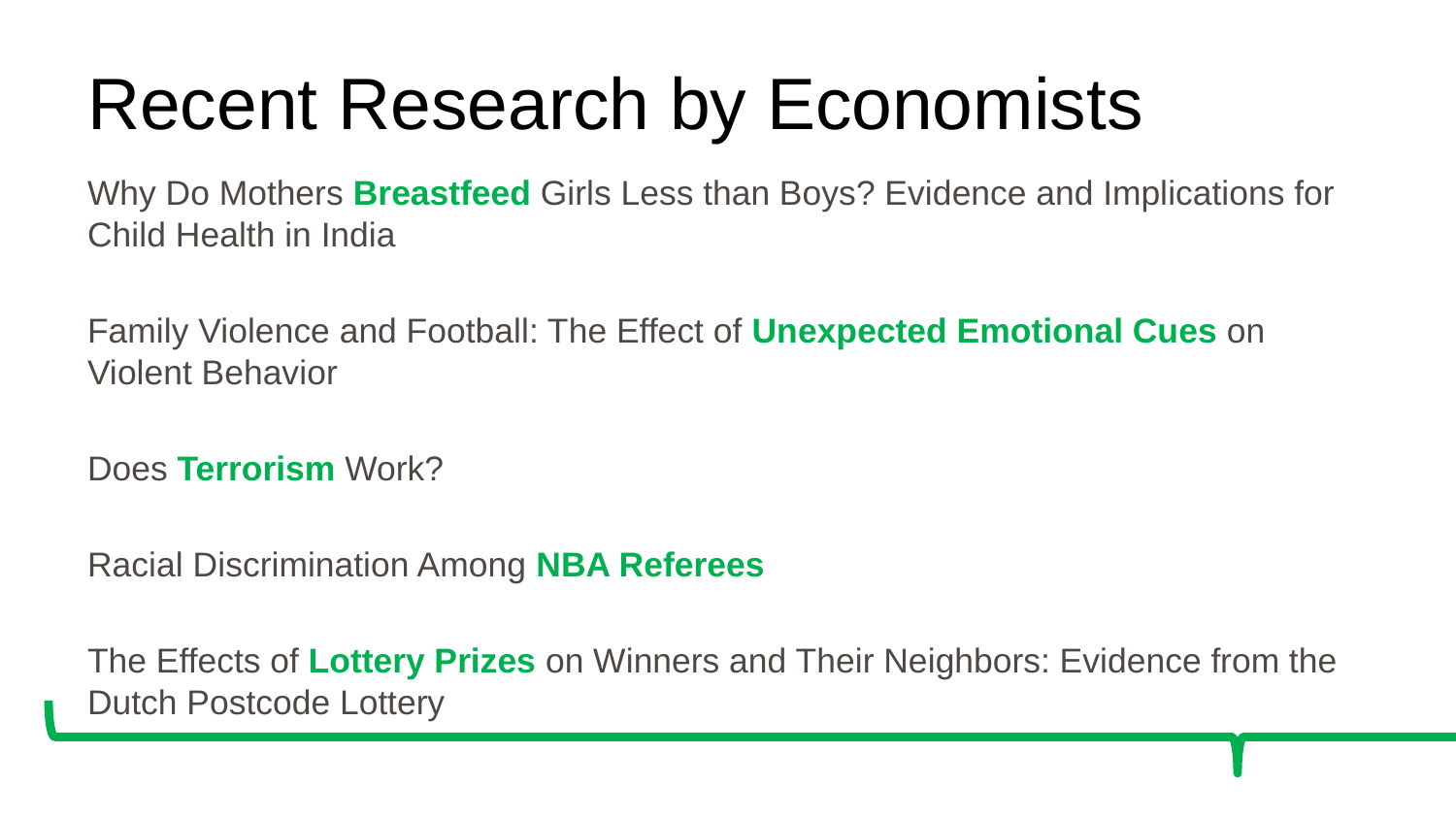

# Recent Research by Economists
Why Do Mothers Breastfeed Girls Less than Boys? Evidence and Implications for Child Health in India

Family Violence and Football: The Effect of Unexpected Emotional Cues on Violent Behavior

Does Terrorism Work?

Racial Discrimination Among NBA Referees

The Effects of Lottery Prizes on Winners and Their Neighbors: Evidence from the Dutch Postcode Lottery